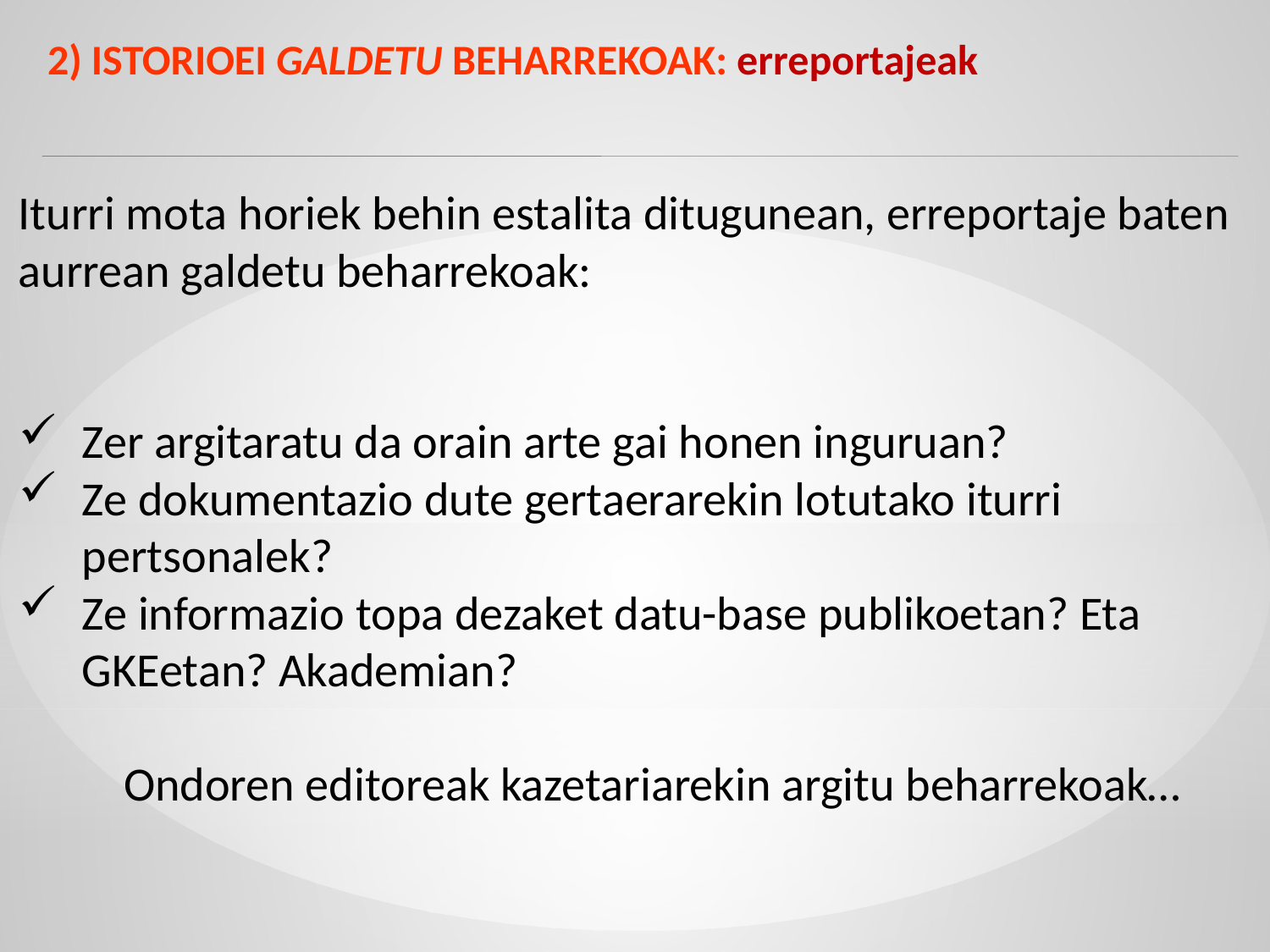

2) ISTORIOEI GALDETU BEHARREKOAK: erreportajeak
Iturri mota horiek behin estalita ditugunean, erreportaje baten aurrean galdetu beharrekoak:

Zer argitaratu da orain arte gai honen inguruan?
Ze dokumentazio dute gertaerarekin lotutako iturri pertsonalek?
Ze informazio topa dezaket datu-base publikoetan? Eta GKEetan? Akademian?

Ondoren editoreak kazetariarekin argitu beharrekoak…